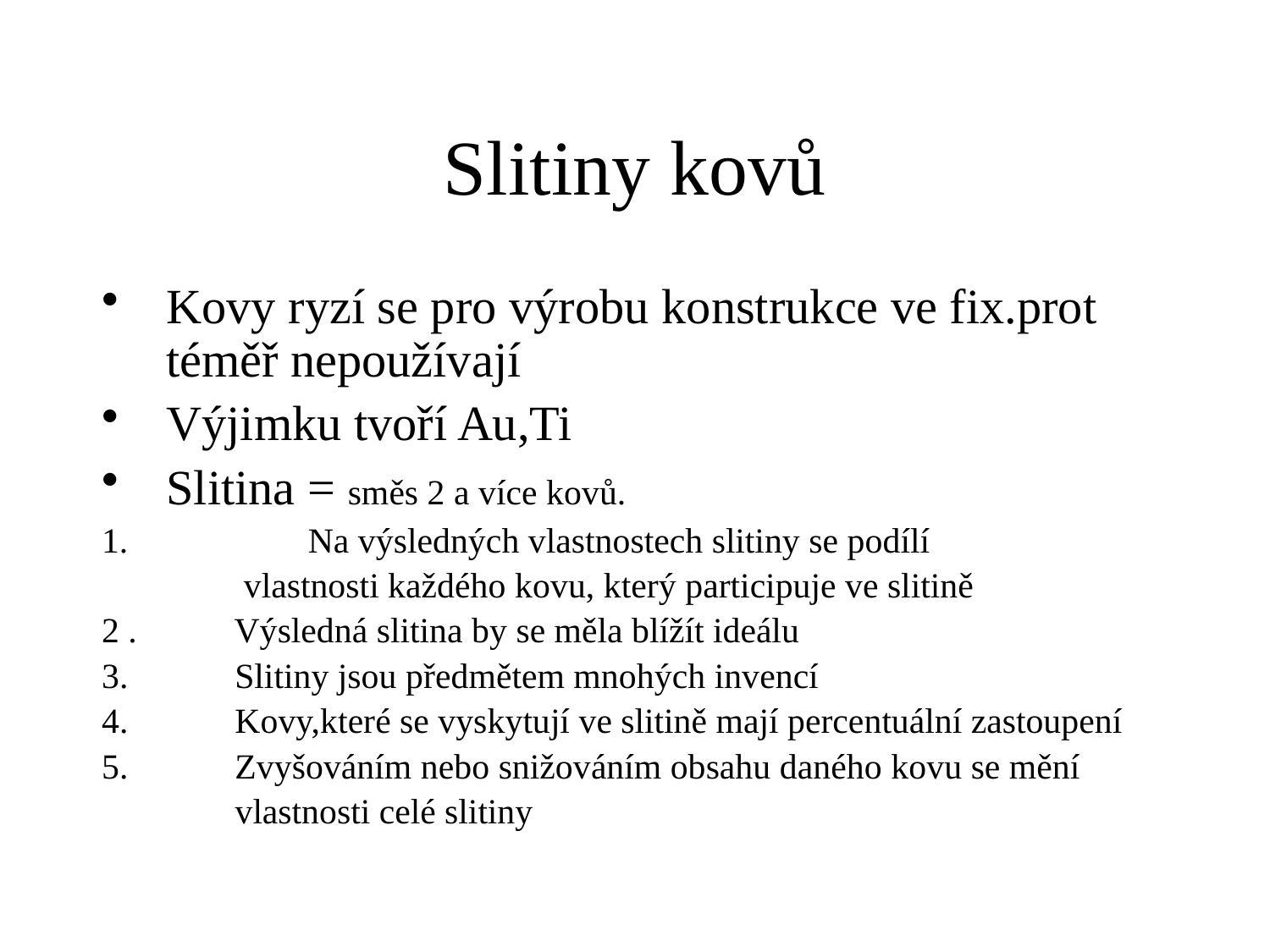

Slitiny kovů
Kovy ryzí se pro výrobu konstrukce ve fix.prot téměř nepoužívají
Výjimku tvoří Au,Ti
Slitina = směs 2 a více kovů.
                  Na výsledných vlastnostech slitiny se podílí
                vlastnosti každého kovu, který participuje ve slitině
2 .           Výsledná slitina by se měla blížít ideálu
3.            Slitiny jsou předmětem mnohých invencí
4.            Kovy,které se vyskytují ve slitině mají percentuální zastoupení
5.            Zvyšováním nebo snižováním obsahu daného kovu se mění
               vlastnosti celé slitiny